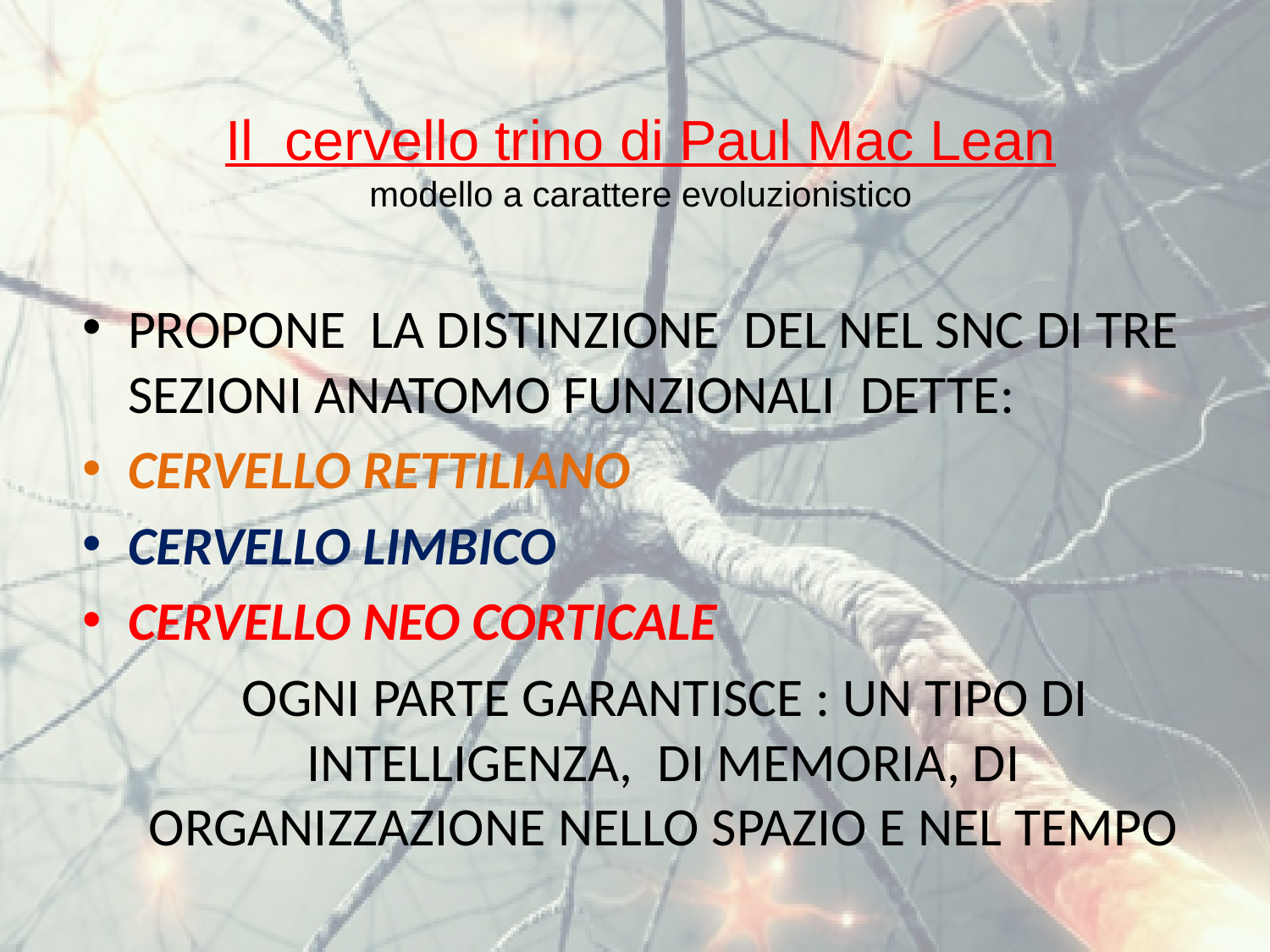

# Il  cervello trino di Paul Mac Lean modello a carattere evoluzionistico
PROPONE  LA DISTINZIONE  DEL NEL SNC DI TRE SEZIONI ANATOMO FUNZIONALI  DETTE:
CERVELLO RETTILIANO
CERVELLO LIMBICO
CERVELLO NEO CORTICALE
    OGNI PARTE GARANTISCE : UN TIPO DI INTELLIGENZA,  DI MEMORIA, DI ORGANIZZAZIONE NELLO SPAZIO E NEL TEMPO